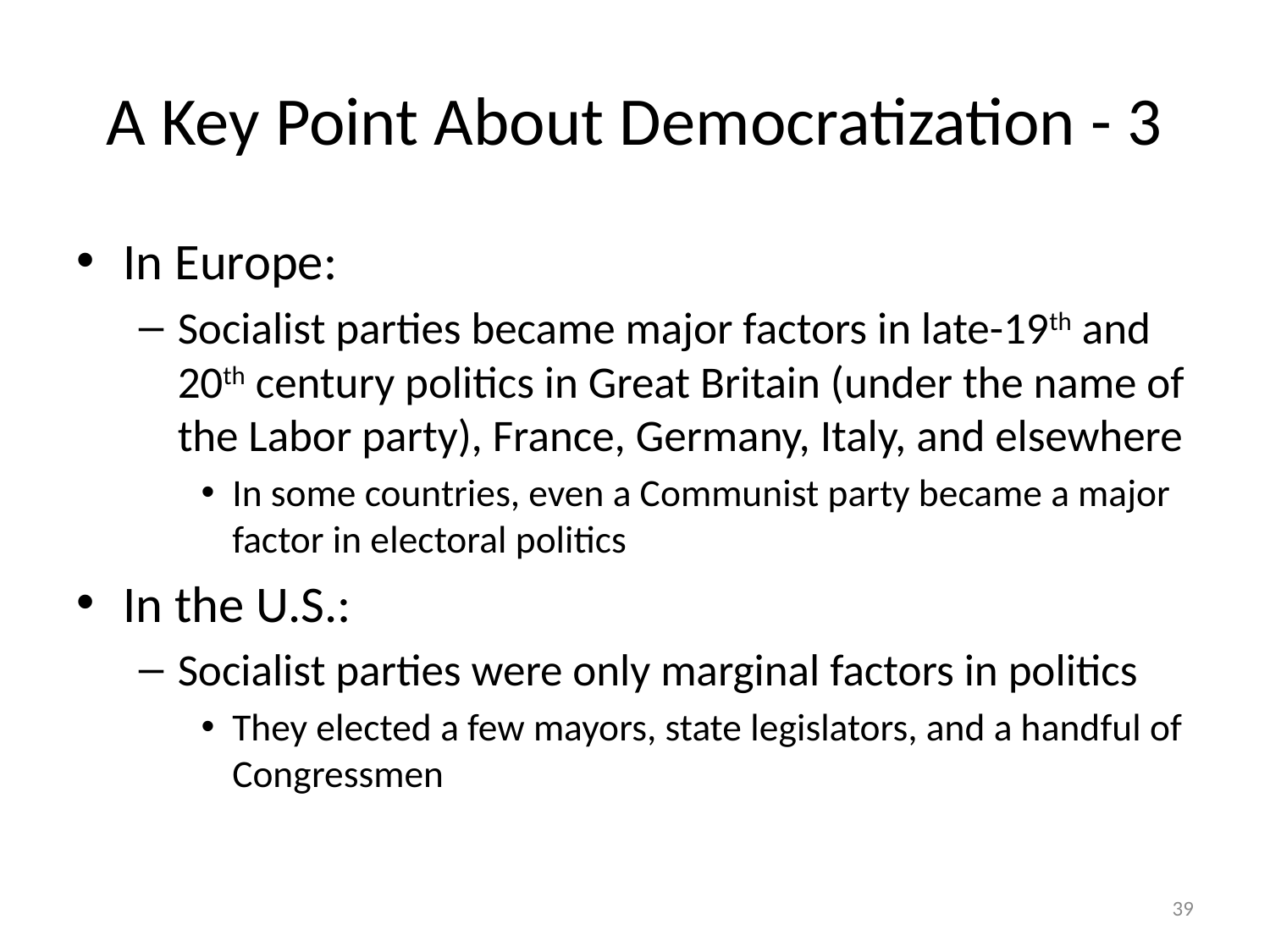

# A Key Point About Democratization - 3
In Europe:
Socialist parties became major factors in late-19th and 20th century politics in Great Britain (under the name of the Labor party), France, Germany, Italy, and elsewhere
In some countries, even a Communist party became a major factor in electoral politics
In the U.S.:
Socialist parties were only marginal factors in politics
They elected a few mayors, state legislators, and a handful of Congressmen

39